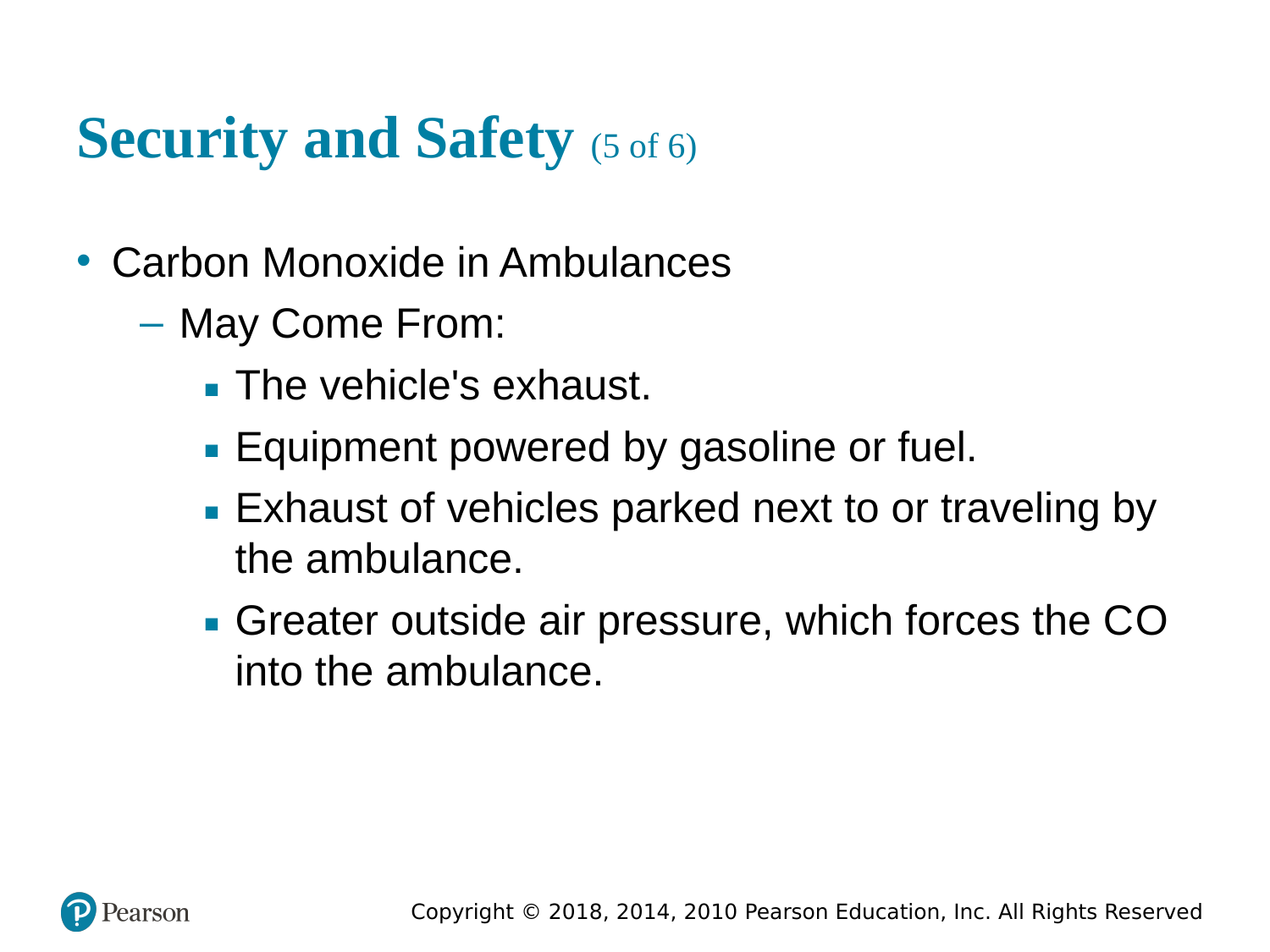

# Security and Safety (5 of 6)
Carbon Monoxide in Ambulances
May Come From:
The vehicle's exhaust.
Equipment powered by gasoline or fuel.
Exhaust of vehicles parked next to or traveling by the ambulance.
Greater outside air pressure, which forces the C  O into the ambulance.